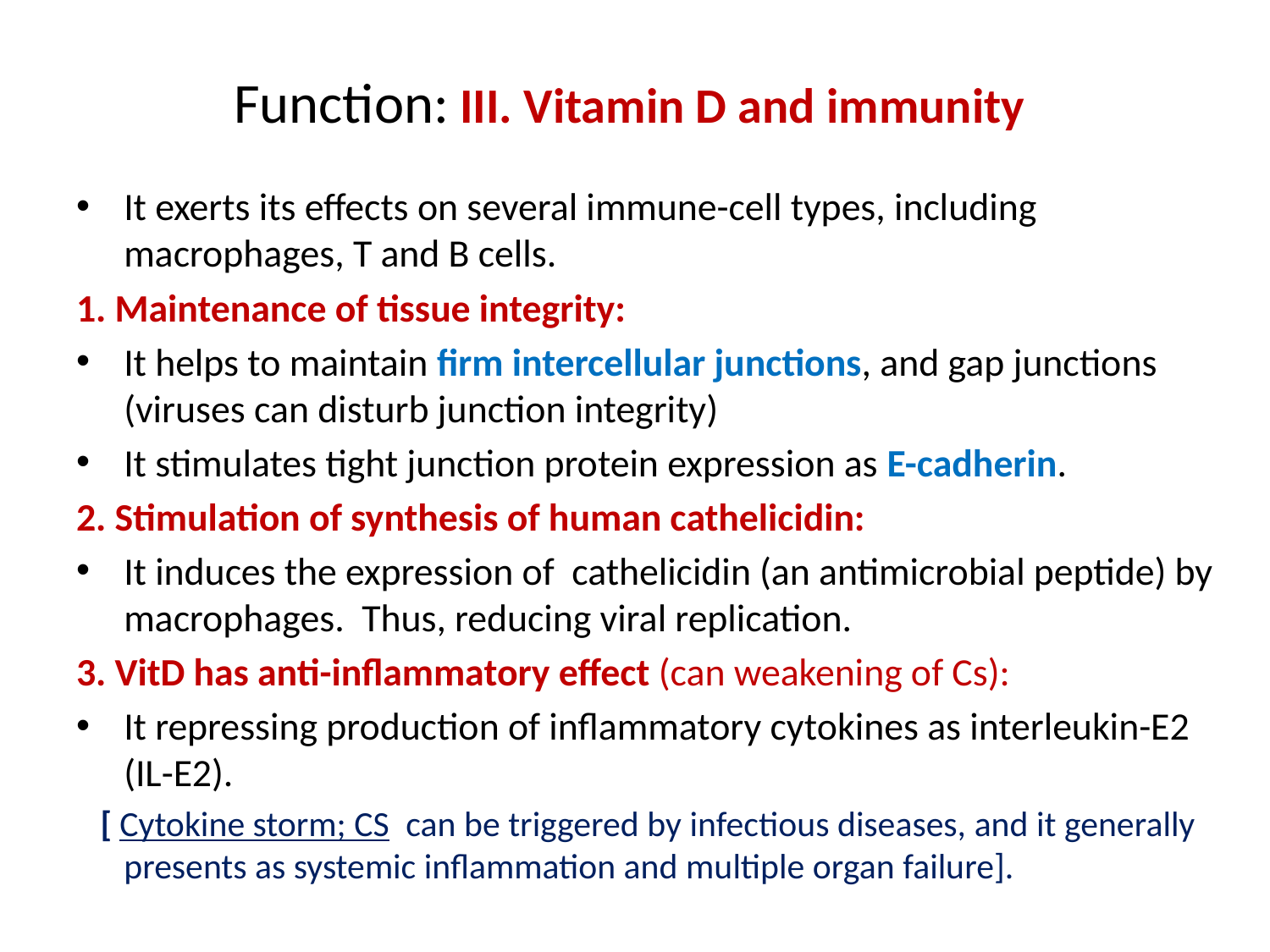

# Function: III. Vitamin D and immunity
It exerts its effects on several immune-cell types, including macrophages, T and B cells.
1. Maintenance of tissue integrity:
It helps to maintain firm intercellular junctions, and gap junctions (viruses can disturb junction integrity)
It stimulates tight junction protein expression as E-cadherin.
2. Stimulation of synthesis of human cathelicidin:
It induces the expression of  cathelicidin (an antimicrobial peptide) by macrophages.  Thus, reducing viral replication.
3. VitD has anti-inflammatory effect (can weakening of Cs):
It repressing production of inflammatory cytokines as interleukin-E2 (IL-E2).
   [ Cytokine storm; CS  can be triggered by infectious diseases, and it generally presents as systemic inflammation and multiple organ failure].

20